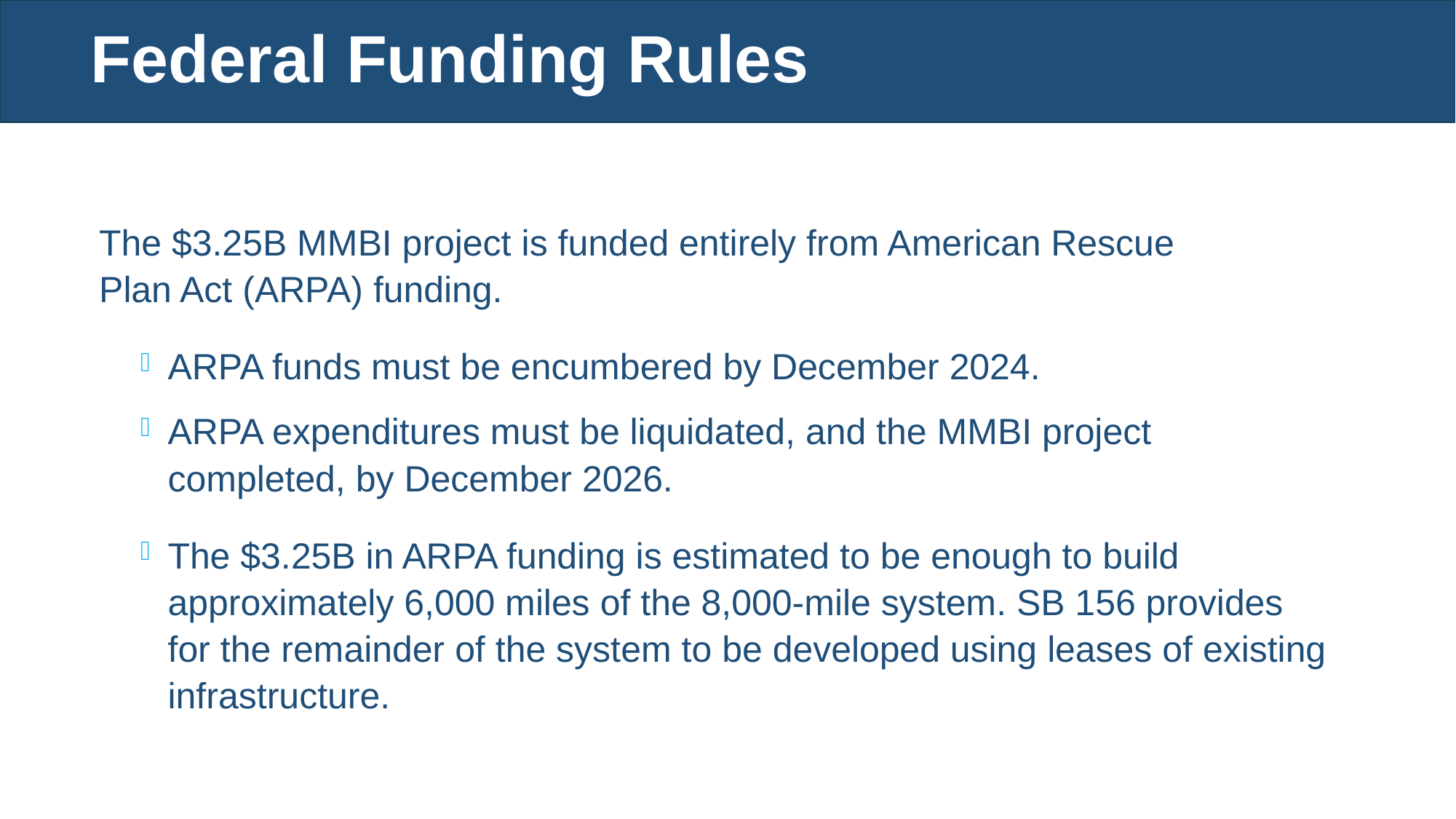

Federal Funding Rules

The $3.25B MMBI project is funded entirely from American Rescue
Plan Act (ARPA) funding.
ARPA funds must be encumbered by December 2024.
ARPA expenditures must be liquidated, and the MMBI project completed, by December 2026.
The $3.25B in ARPA funding is estimated to be enough to build approximately 6,000 miles of the 8,000-mile system. SB 156 provides for the remainder of the system to be developed using leases of existing infrastructure.